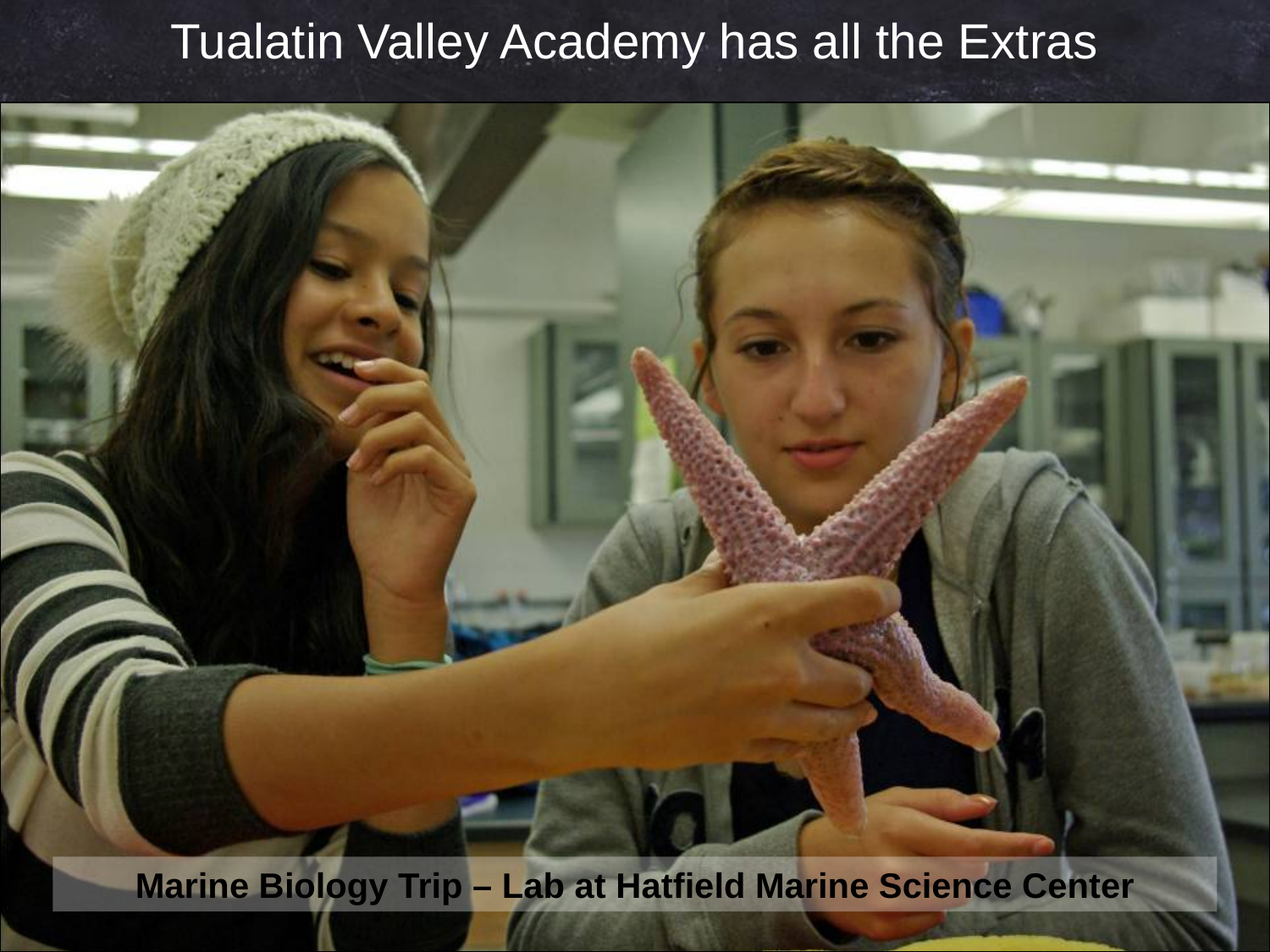

Tualatin Valley Academy has all the Extras
#

Marine Biology Trip – Lab at Hatfield Marine Science Center